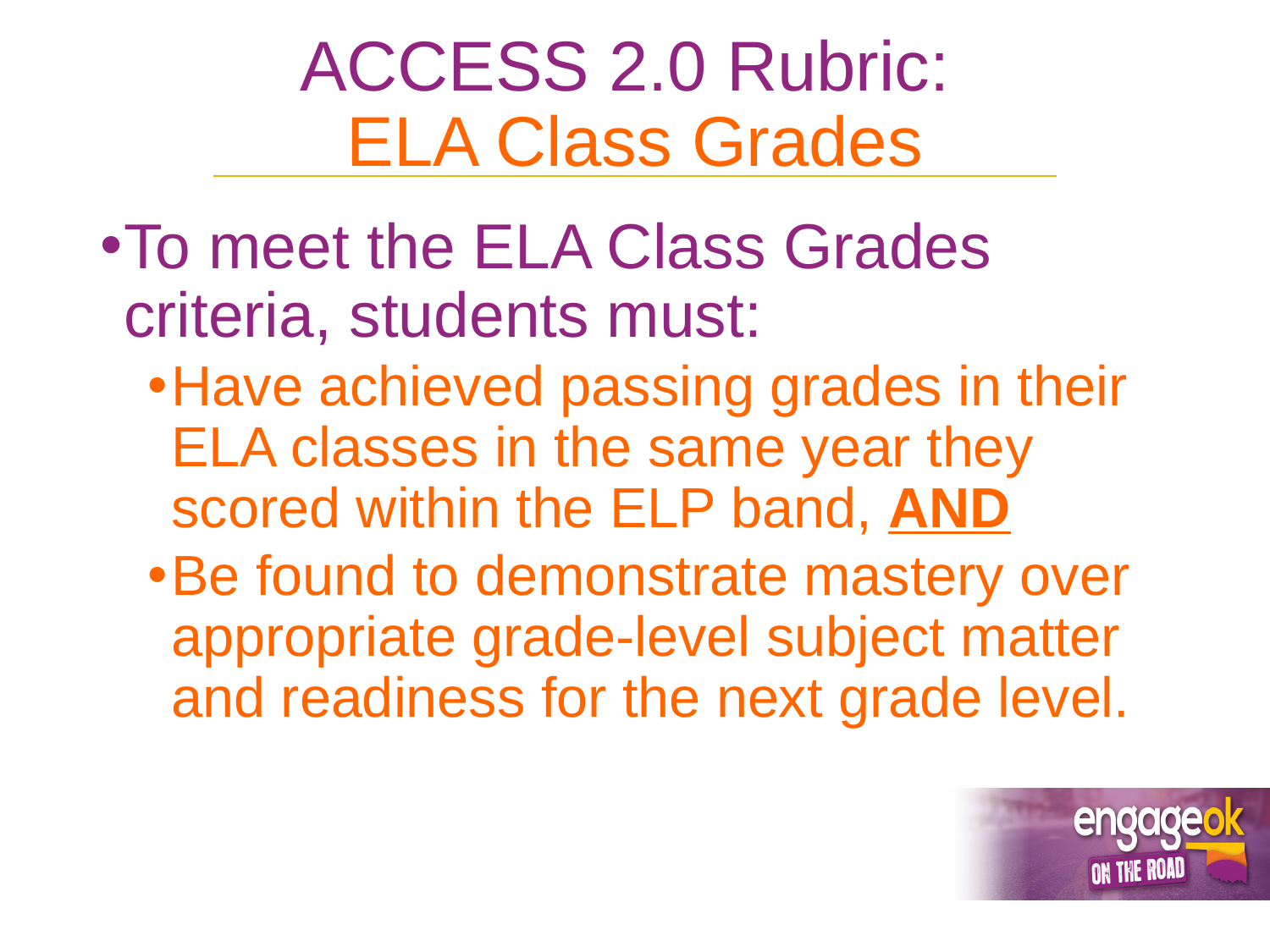

# ACCESS 2.0 Rubric: ELA Class Grades
To meet the ELA Class Grades criteria, students must:
Have achieved passing grades in their ELA classes in the same year they scored within the ELP band, AND
Be found to demonstrate mastery over appropriate grade-level subject matter and readiness for the next grade level.